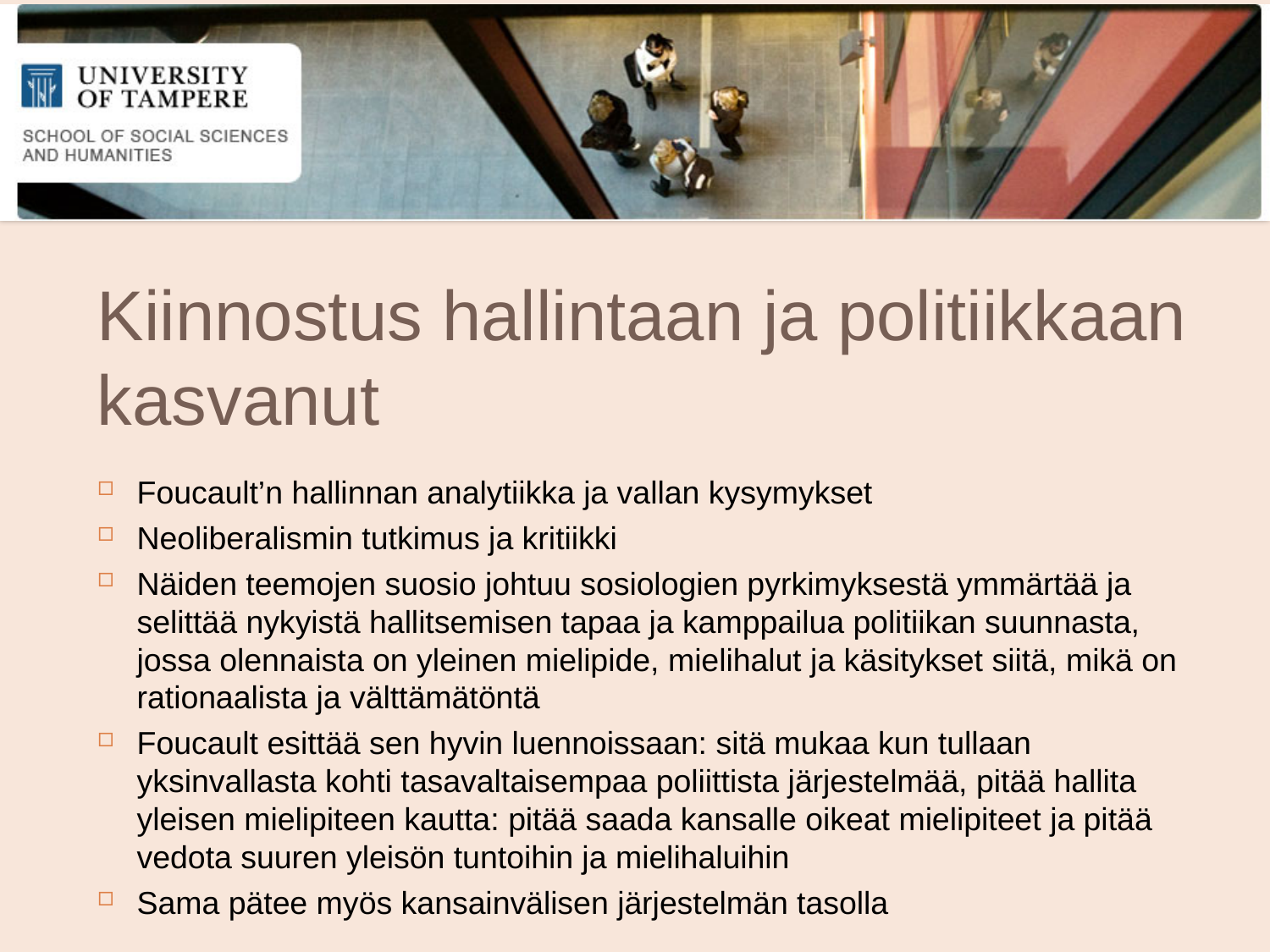

# Kiinnostus hallintaan ja politiikkaan kasvanut
Foucault’n hallinnan analytiikka ja vallan kysymykset
Neoliberalismin tutkimus ja kritiikki
Näiden teemojen suosio johtuu sosiologien pyrkimyksestä ymmärtää ja selittää nykyistä hallitsemisen tapaa ja kamppailua politiikan suunnasta, jossa olennaista on yleinen mielipide, mielihalut ja käsitykset siitä, mikä on rationaalista ja välttämätöntä
Foucault esittää sen hyvin luennoissaan: sitä mukaa kun tullaan yksinvallasta kohti tasavaltaisempaa poliittista järjestelmää, pitää hallita yleisen mielipiteen kautta: pitää saada kansalle oikeat mielipiteet ja pitää vedota suuren yleisön tuntoihin ja mielihaluihin
Sama pätee myös kansainvälisen järjestelmän tasolla